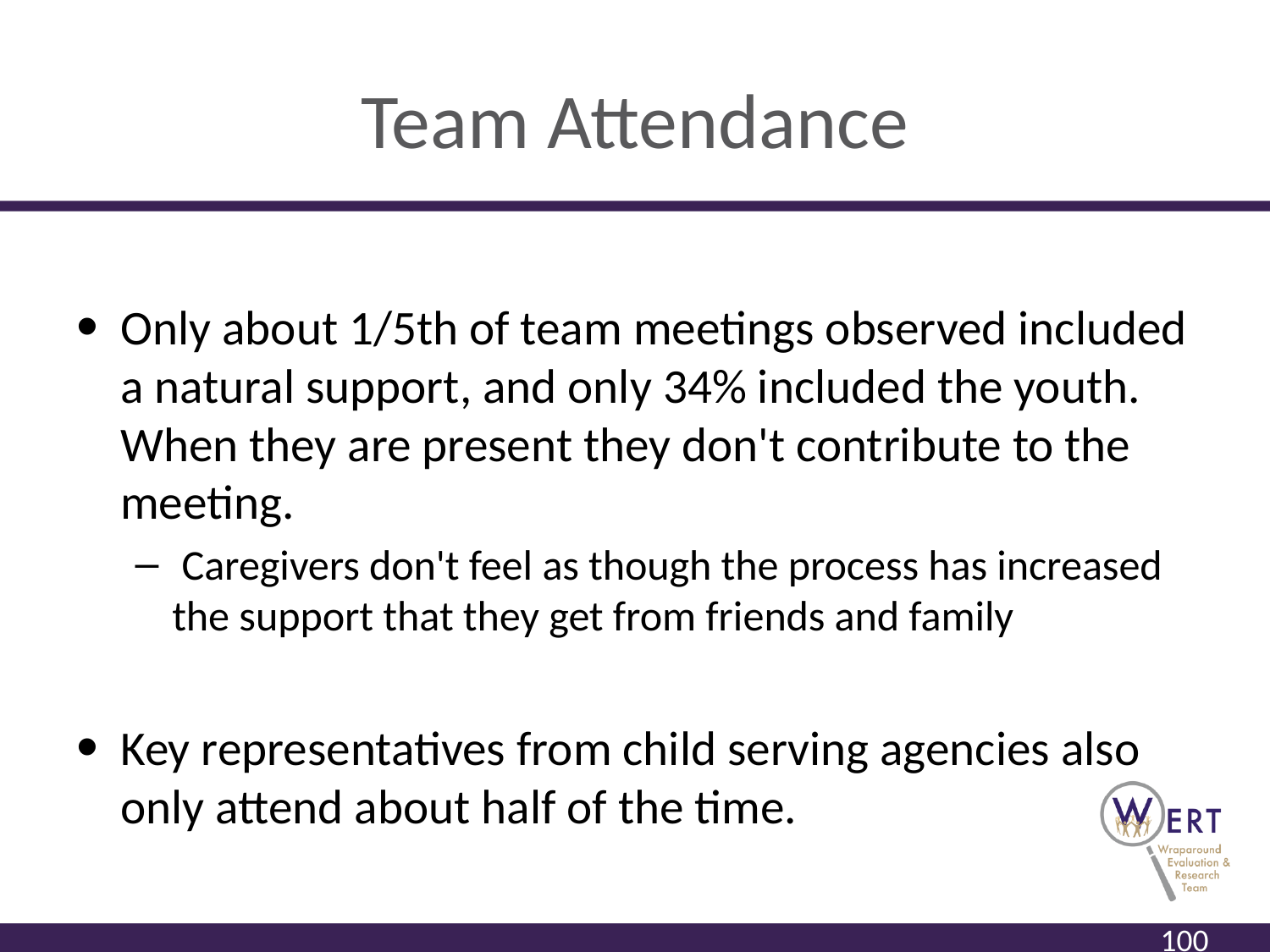

# Team Attendance

Only about 1/5th of team meetings observed included a natural support, and only 34% included the youth. When they are present they don't contribute to the meeting.
 Caregivers don't feel as though the process has increased the support that they get from friends and family

Key representatives from child serving agencies also only attend about half of the time.